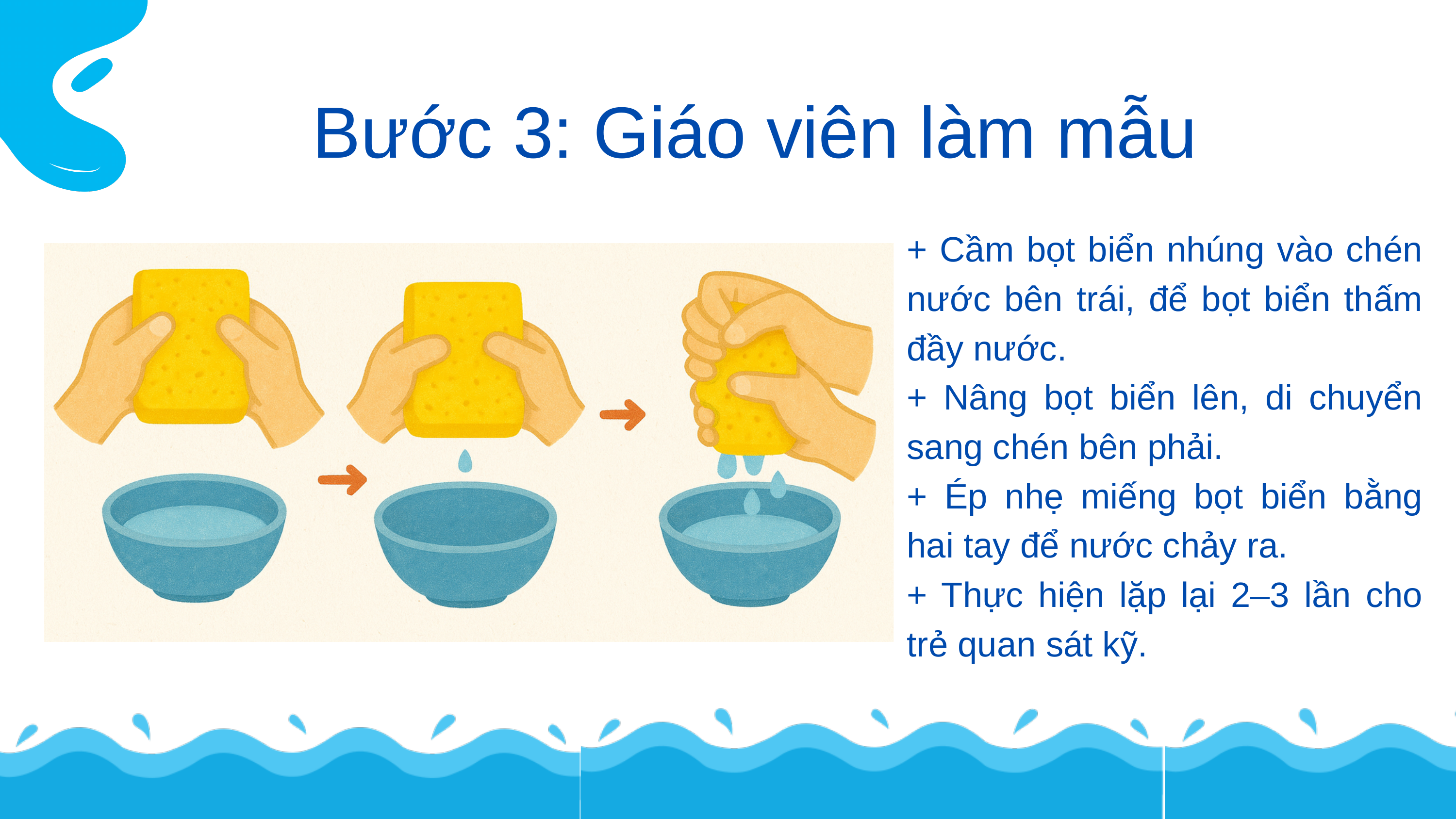

Bước 3: Giáo viên làm mẫu
+ Cầm bọt biển nhúng vào chén nước bên trái, để bọt biển thấm đầy nước.
+ Nâng bọt biển lên, di chuyển sang chén bên phải.
+ Ép nhẹ miếng bọt biển bằng hai tay để nước chảy ra.
+ Thực hiện lặp lại 2–3 lần cho trẻ quan sát kỹ.